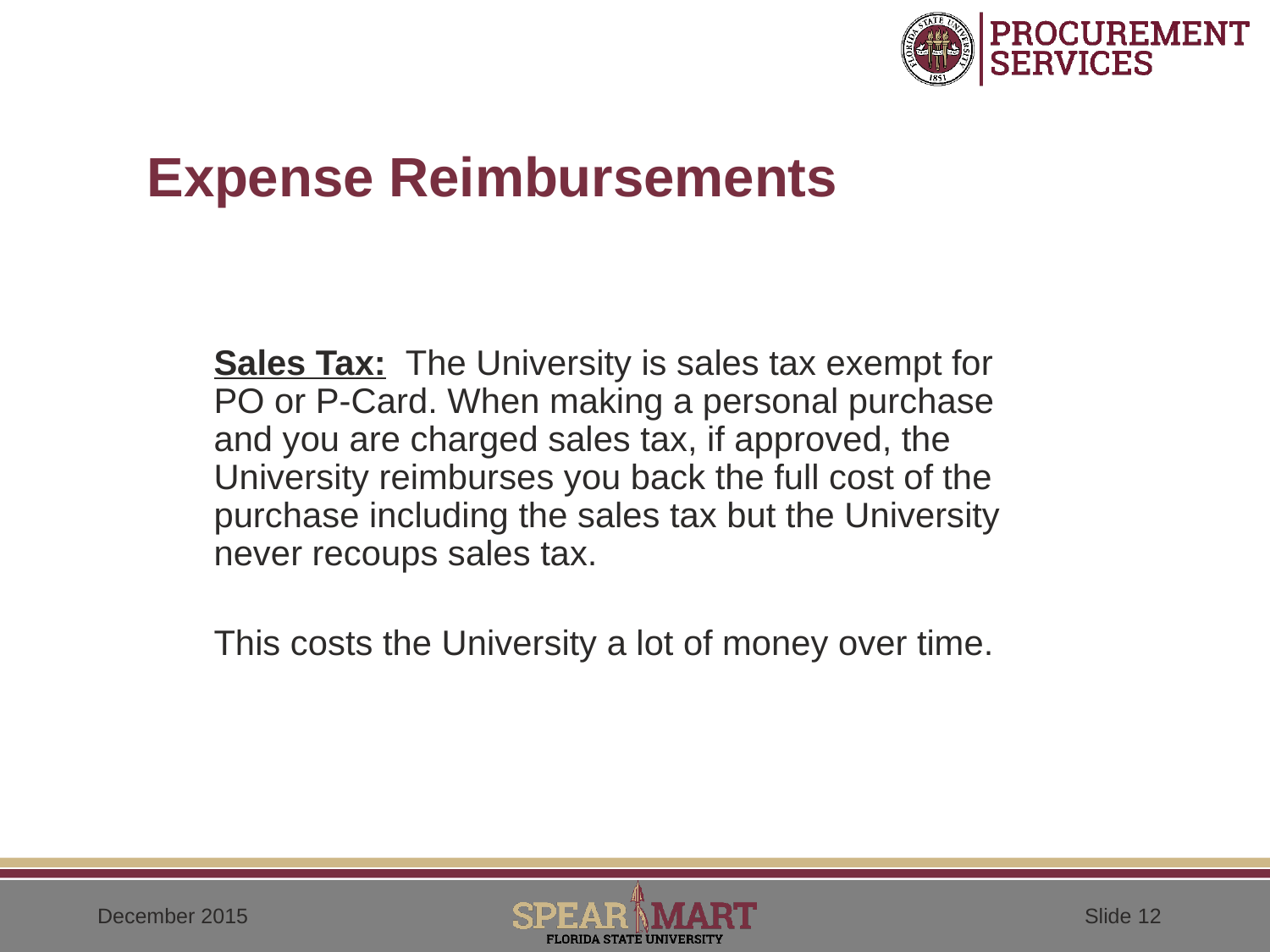

Expense Reimbursements
Sales Tax:  The University is sales tax exempt for PO or P-Card. When making a personal purchase and you are charged sales tax, if approved, the University reimburses you back the full cost of the purchase including the sales tax but the University never recoups sales tax.

This costs the University a lot of money over time.